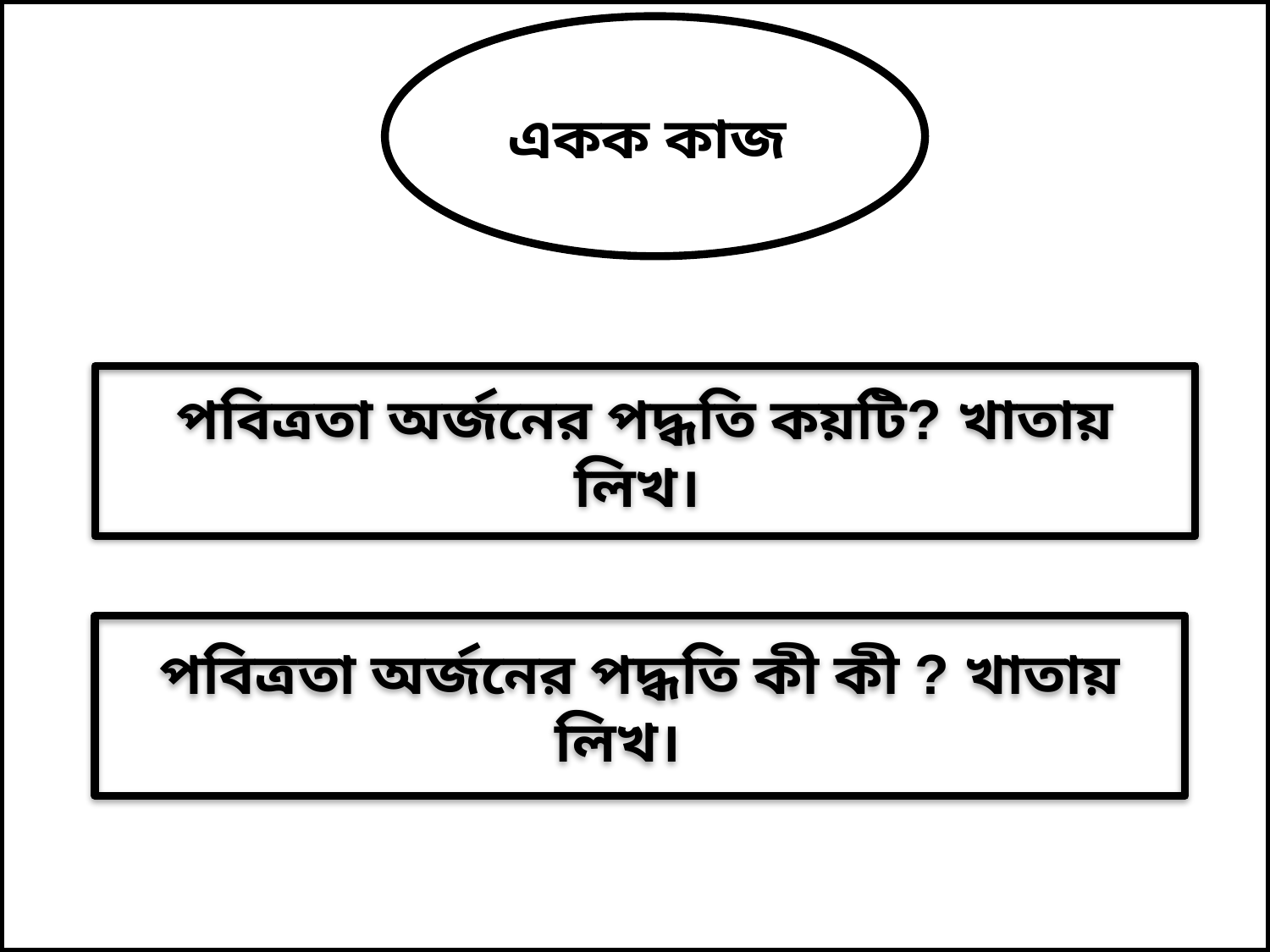

একক কাজ
পবিত্রতা অর্জনের পদ্ধতি কয়টি? খাতায় লিখ।
পবিত্রতা অর্জনের পদ্ধতি কী কী ? খাতায় লিখ।